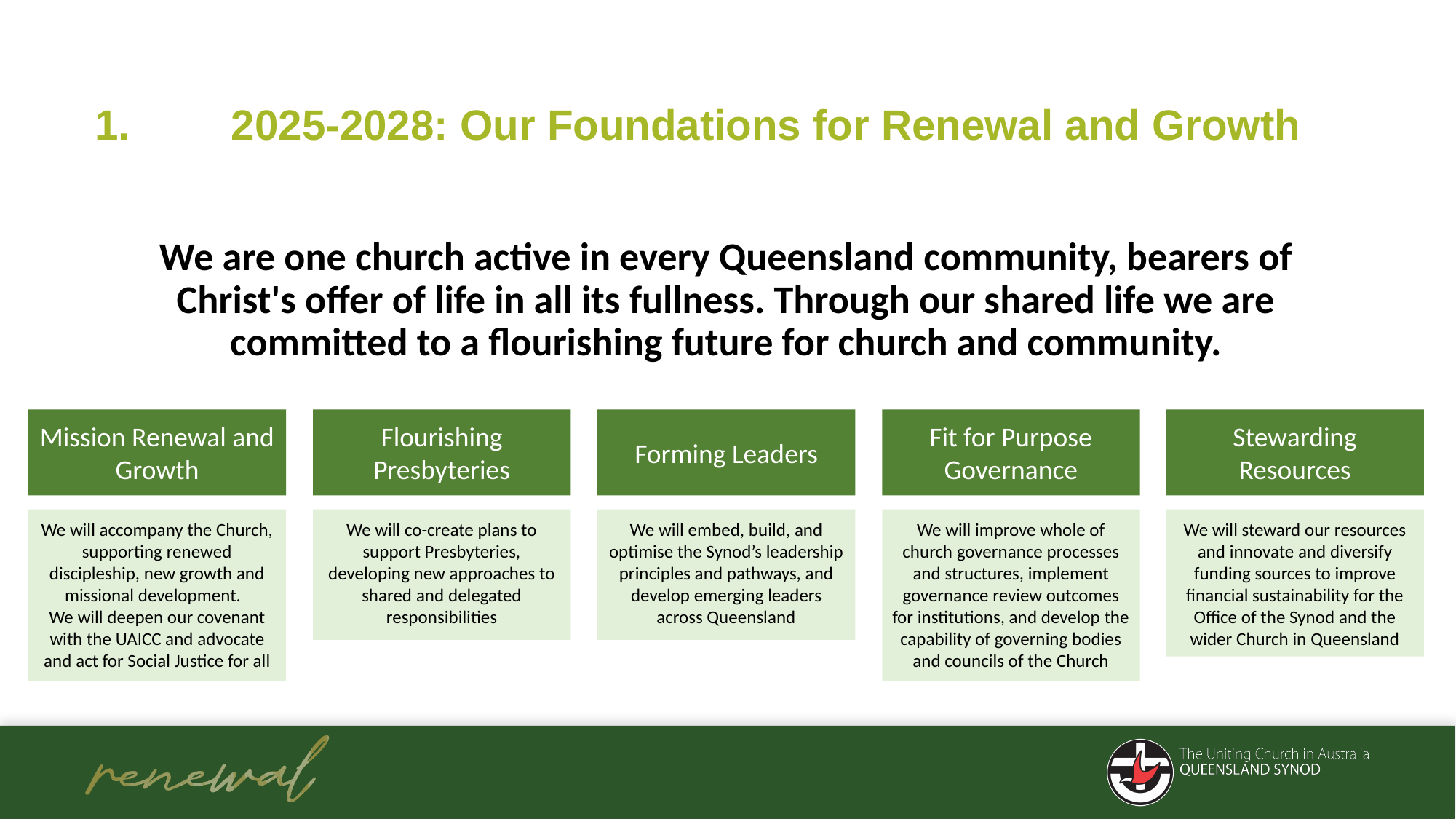

2025-2028: Our Foundations for Renewal and Growth
We are one church active in every Queensland community, bearers of Christ's offer of life in all its fullness. Through our shared life we are committed to a flourishing future for church and community.
Mission Renewal and Growth
Flourishing Presbyteries
Forming Leaders
Fit for Purpose Governance
Stewarding Resources
We will embed, build, and optimise the Synod’s leadership principles and pathways, and develop emerging leaders across Queensland
We will steward our resources and innovate and diversify funding sources to improve financial sustainability for the Office of the Synod and the wider Church in Queensland
We will accompany the Church, supporting renewed discipleship, new growth and missional development.
We will deepen our covenant with the UAICC and advocate and act for Social Justice for all
We will co-create plans to support Presbyteries, developing new approaches to shared and delegated responsibilities
We will improve whole of church governance processes and structures, implement governance review outcomes for institutions, and develop the capability of governing bodies and councils of the Church